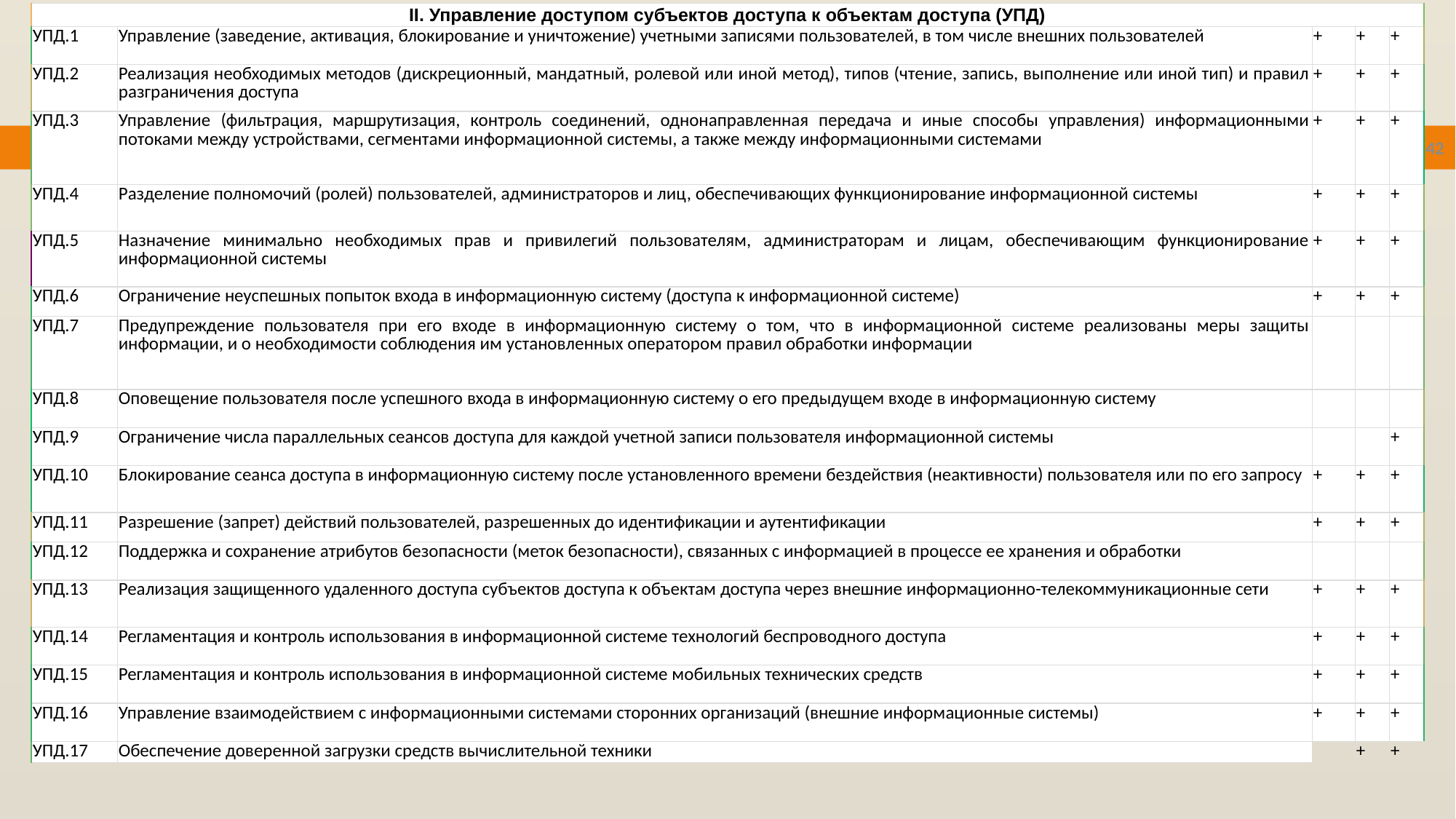

| II. Управление доступом субъектов доступа к объектам доступа (УПД) |  |  |  |  |
| --- | --- | --- | --- | --- |
| УПД.1 | Управление (заведение, активация, блокирование и уничтожение) учетными записями пользователей, в том числе внешних пользователей | + | + | + |
| УПД.2 | Реализация необходимых методов (дискреционный, мандатный, ролевой или иной метод), типов (чтение, запись, выполнение или иной тип) и правил разграничения доступа | + | + | + |
| УПД.3 | Управление (фильтрация, маршрутизация, контроль соединений, однонаправленная передача и иные способы управления) информационными потоками между устройствами, сегментами информационной системы, а также между информационными системами | + | + | + |
| УПД.4 | Разделение полномочий (ролей) пользователей, администраторов и лиц, обеспечивающих функционирование информационной системы | + | + | + |
| УПД.5 | Назначение минимально необходимых прав и привилегий пользователям, администраторам и лицам, обеспечивающим функционирование информационной системы | + | + | + |
| УПД.6 | Ограничение неуспешных попыток входа в информационную систему (доступа к информационной системе) | + | + | + |
| УПД.7 | Предупреждение пользователя при его входе в информационную систему о том, что в информационной системе реализованы меры защиты информации, и о необходимости соблюдения им установленных оператором правил обработки информации |  |  |  |
| УПД.8 | Оповещение пользователя после успешного входа в информационную систему о его предыдущем входе в информационную систему |  |  |  |
| УПД.9 | Ограничение числа параллельных сеансов доступа для каждой учетной записи пользователя информационной системы |  |  | + |
| УПД.10 | Блокирование сеанса доступа в информационную систему после установленного времени бездействия (неактивности) пользователя или по его запросу | + | + | + |
| УПД.11 | Разрешение (запрет) действий пользователей, разрешенных до идентификации и аутентификации | + | + | + |
| УПД.12 | Поддержка и сохранение атрибутов безопасности (меток безопасности), связанных с информацией в процессе ее хранения и обработки |  |  |  |
| УПД.13 | Реализация защищенного удаленного доступа субъектов доступа к объектам доступа через внешние информационно-телекоммуникационные сети | + | + | + |
| УПД.14 | Регламентация и контроль использования в информационной системе технологий беспроводного доступа | + | + | + |
| УПД.15 | Регламентация и контроль использования в информационной системе мобильных технических средств | + | + | + |
| УПД.16 | Управление взаимодействием с информационными системами сторонних организаций (внешние информационные системы) | + | + | + |
| УПД.17 | Обеспечение доверенной загрузки средств вычислительной техники |  | + | + |
42